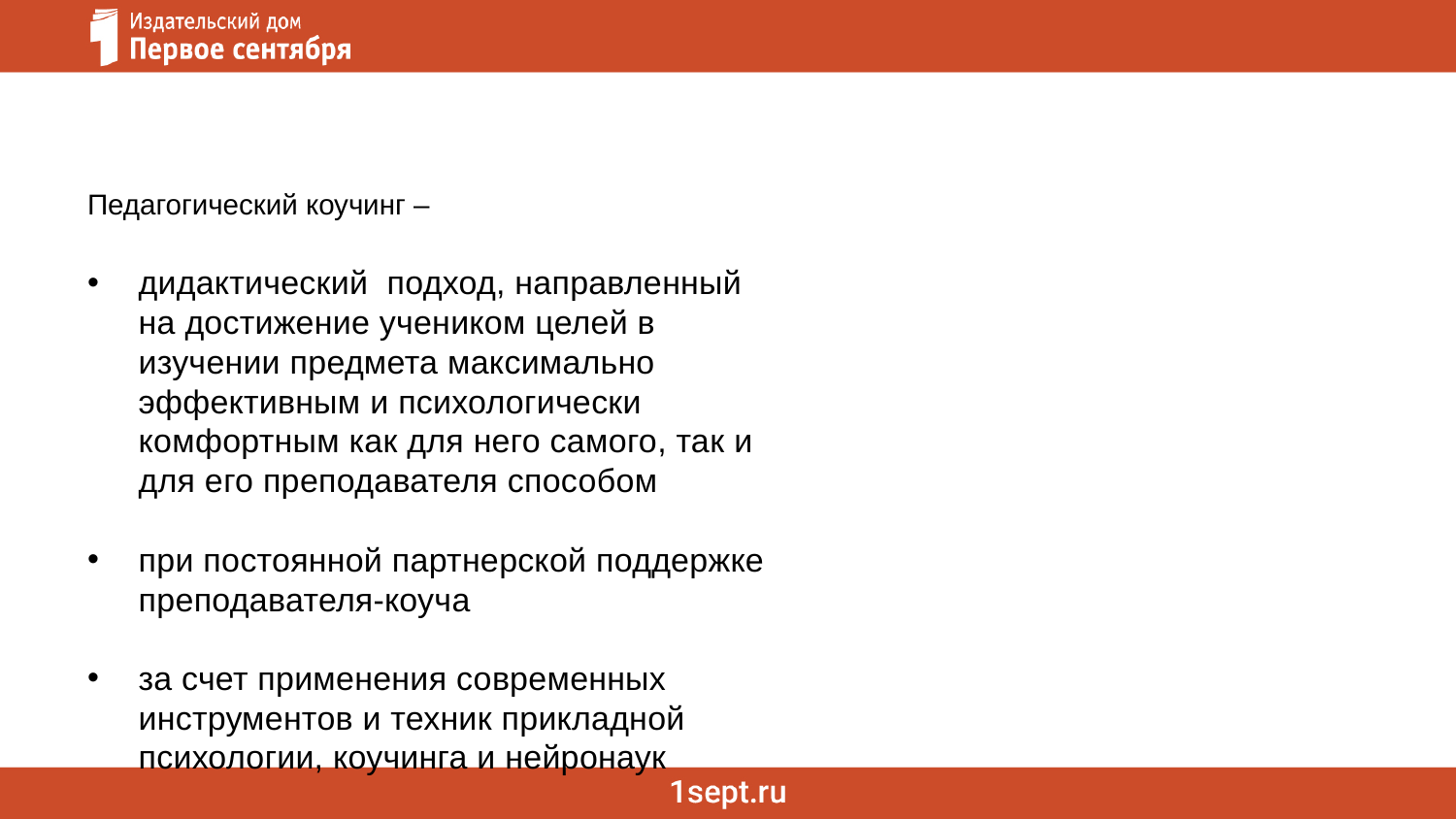

# Педагогический коучинг –

дидактический  подход, направленный на достижение учеником целей в изучении предмета максимально эффективным и психологически комфортным как для него самого, так и для его преподавателя способом

при постоянной партнерской поддержке преподавателя-коуча

за счет применения современных инструментов и техник прикладной психологии, коучинга и нейронаук